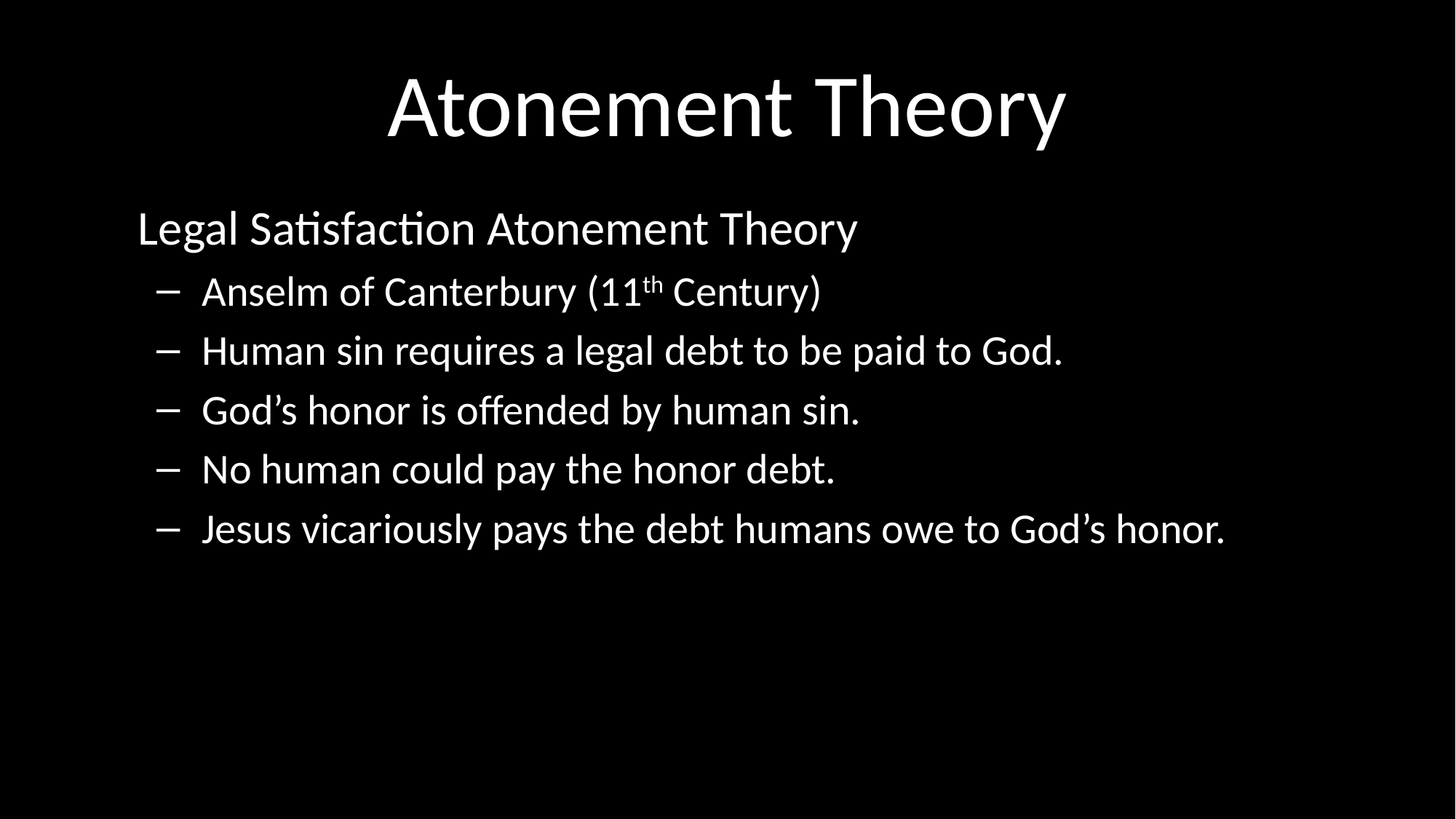

# Atonement Theory
Legal Satisfaction Atonement Theory
Anselm of Canterbury (11th Century)
Human sin requires a legal debt to be paid to God.
God’s honor is offended by human sin.
No human could pay the honor debt.
Jesus vicariously pays the debt humans owe to God’s honor.